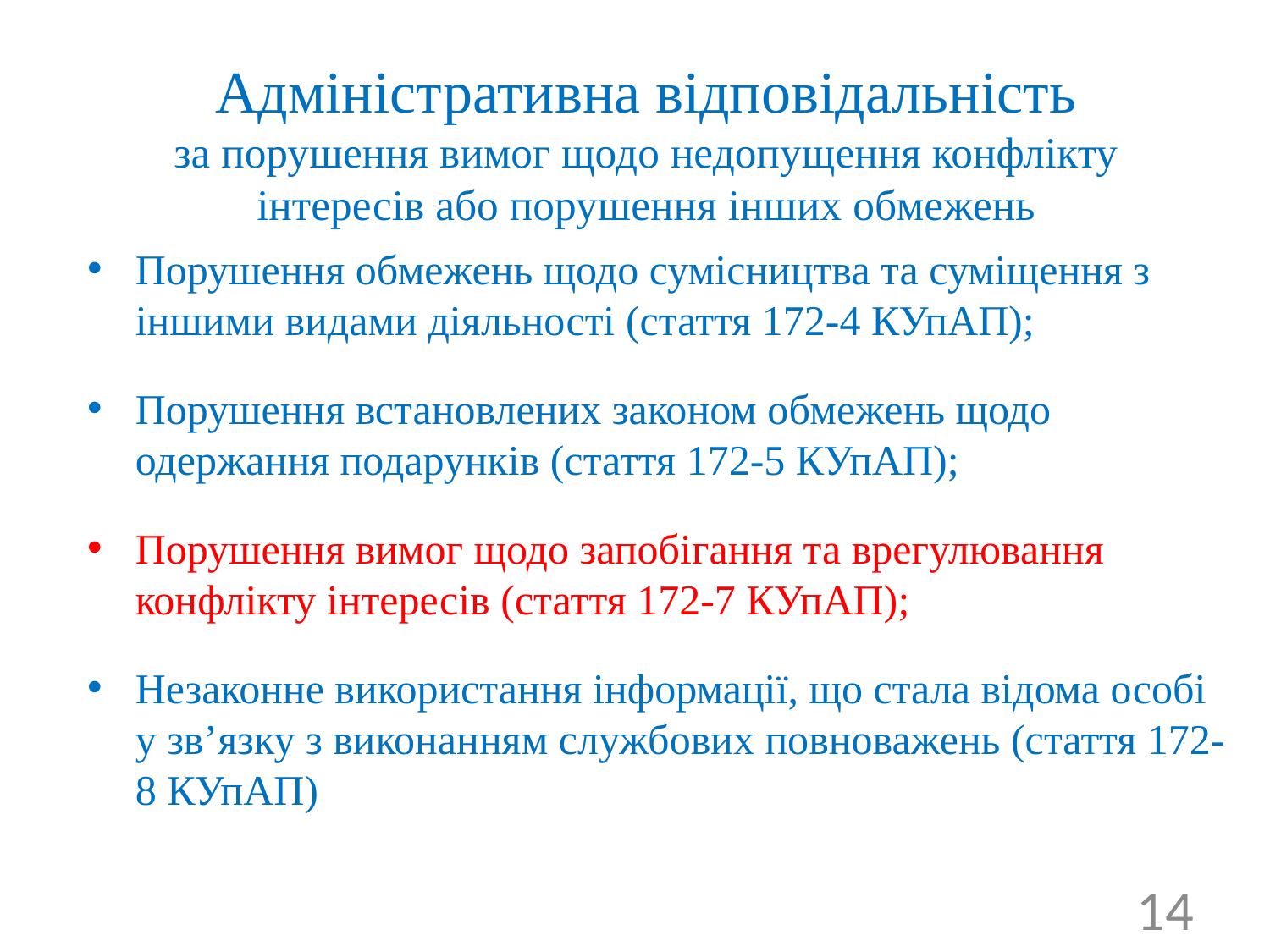

Адміністративна відповідальність
за порушення вимог щодо недопущення конфлікту інтересів або порушення інших обмежень
Порушення обмежень щодо сумісництва та суміщення з іншими видами діяльності (стаття 172-4 КУпАП);

Порушення встановлених законом обмежень щодо одержання подарунків (стаття 172-5 КУпАП);

Порушення вимог щодо запобігання та врегулювання конфлікту інтересів (стаття 172-7 КУпАП);

Незаконне використання інформації, що стала відома особі у зв’язку з виконанням службових повноважень (стаття 172-8 КУпАП)
14